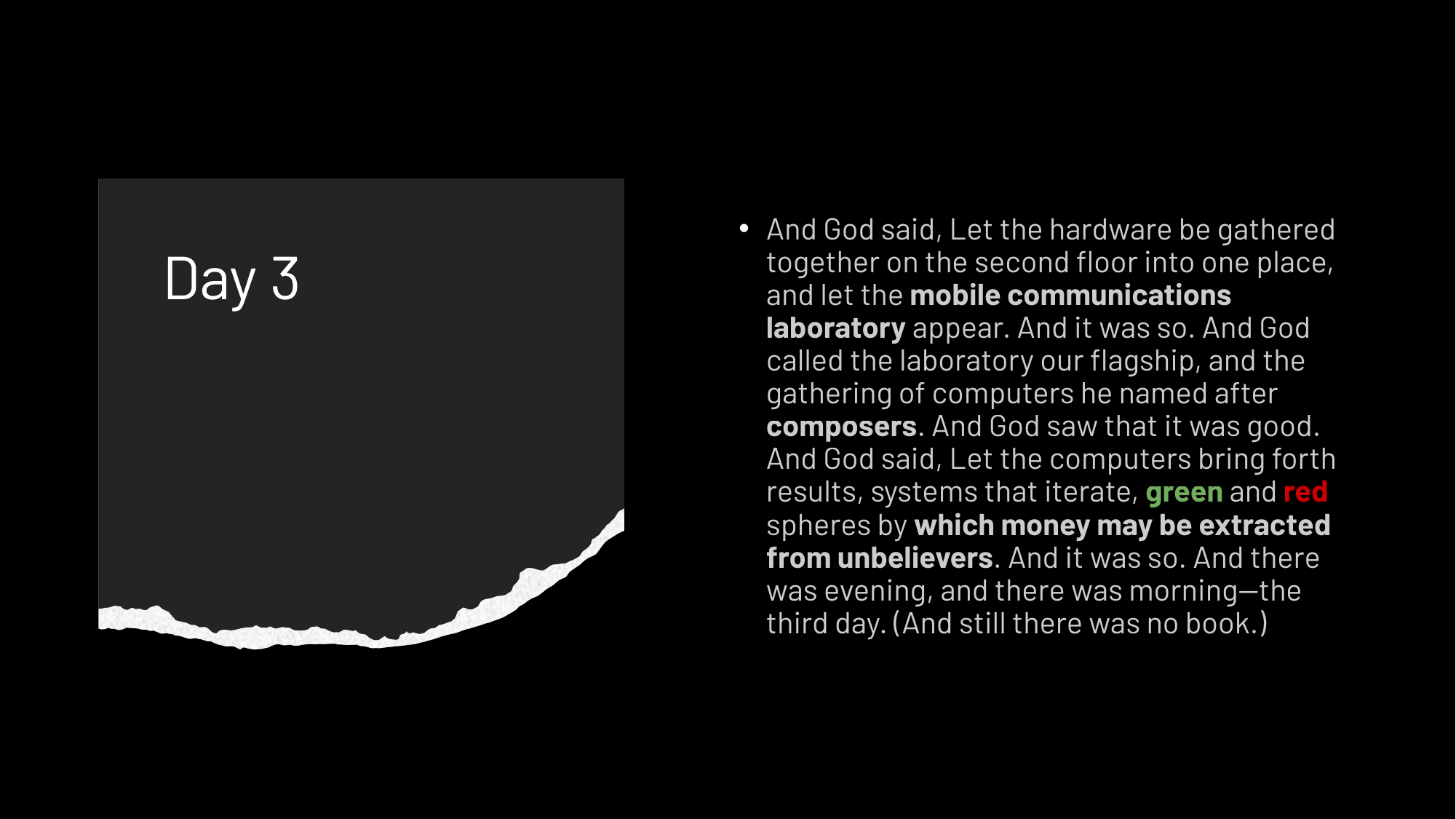

And God said, Let the hardware be gathered together on the second floor into one place, and let the mobile communications laboratory appear. And it was so. And God called the laboratory our flagship, and the gathering of computers he named after composers. And God saw that it was good.
And God said, Let the computers bring forth results, systems that iterate, green and red spheres by which money may be extracted from unbelievers. And it was so. And there was evening, and there was morning—the third day. (And still there was no book.)

# Day 3